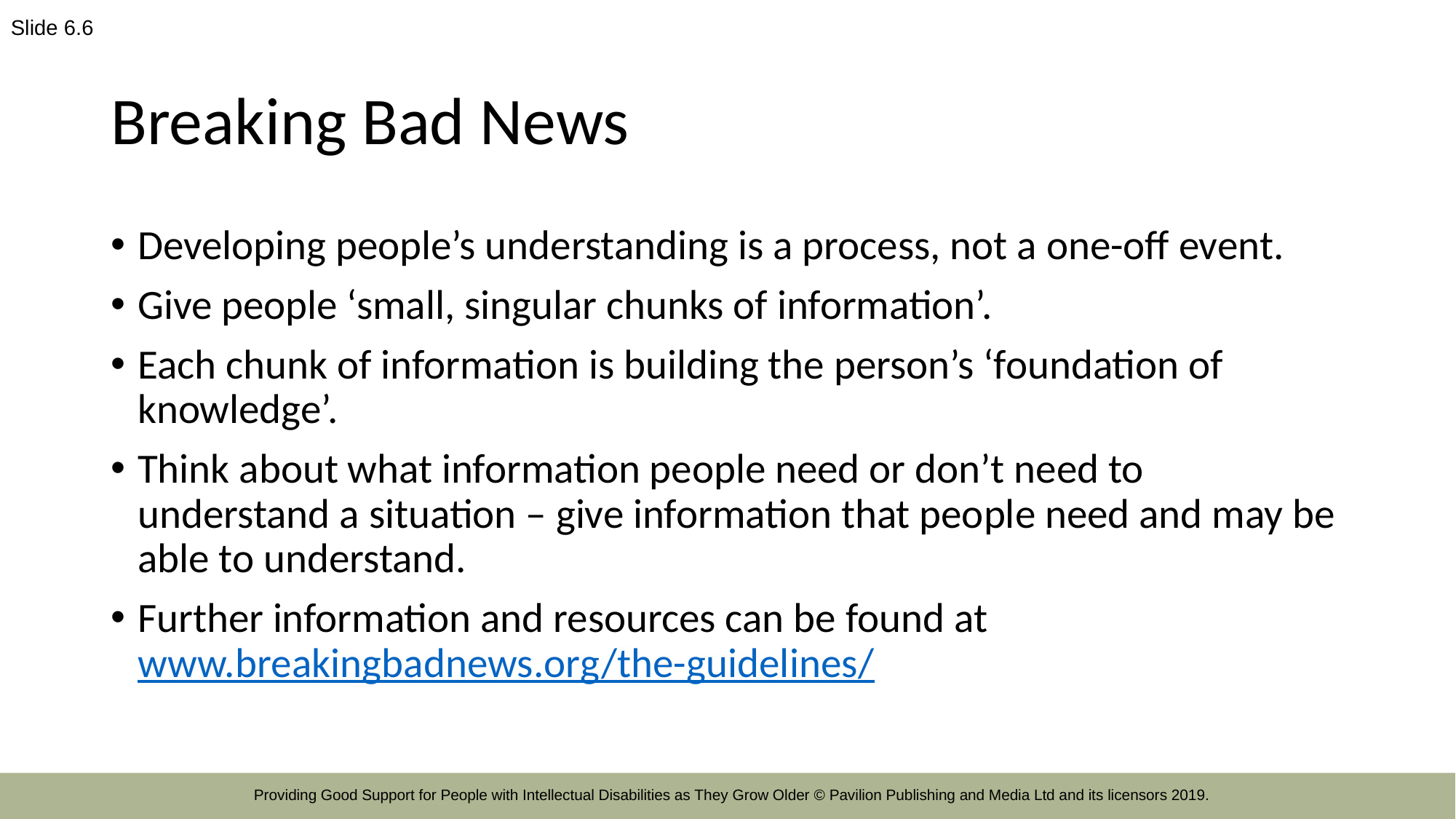

Slide 6.6
# Breaking Bad News
Developing people’s understanding is a process, not a one-off event.
Give people ‘small, singular chunks of information’.
Each chunk of information is building the person’s ‘foundation of knowledge’.
Think about what information people need or don’t need to understand a situation – give information that people need and may be able to understand.
Further information and resources can be found at
www.breakingbadnews.org/the-guidelines/